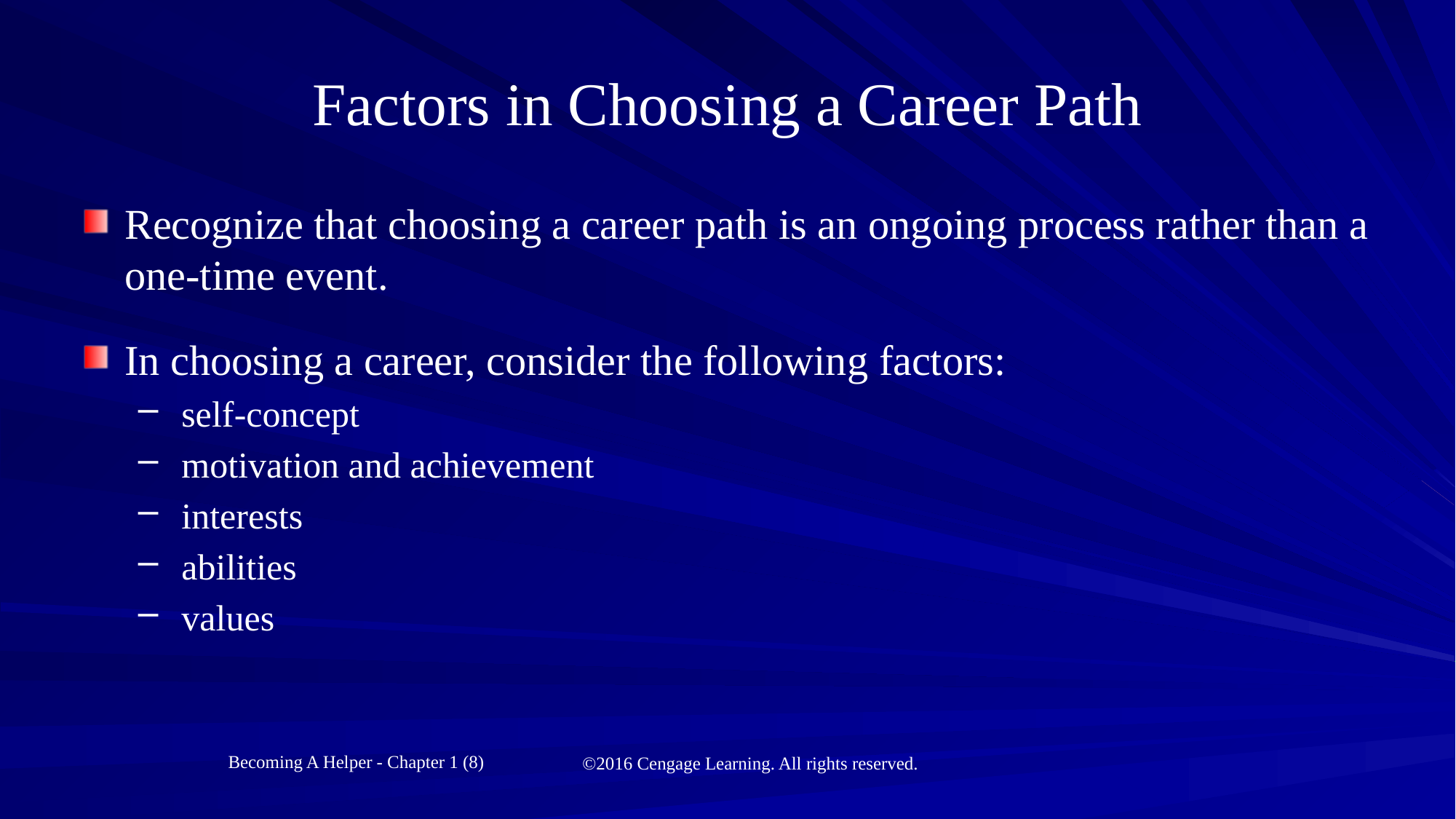

# Factors in Choosing a Career Path
Recognize that choosing a career path is an ongoing process rather than a one-time event.
In choosing a career, consider the following factors:
 self-concept
 motivation and achievement
 interests
 abilities
 values
Becoming A Helper - Chapter 1 (8)
©2016 Cengage Learning. All rights reserved.